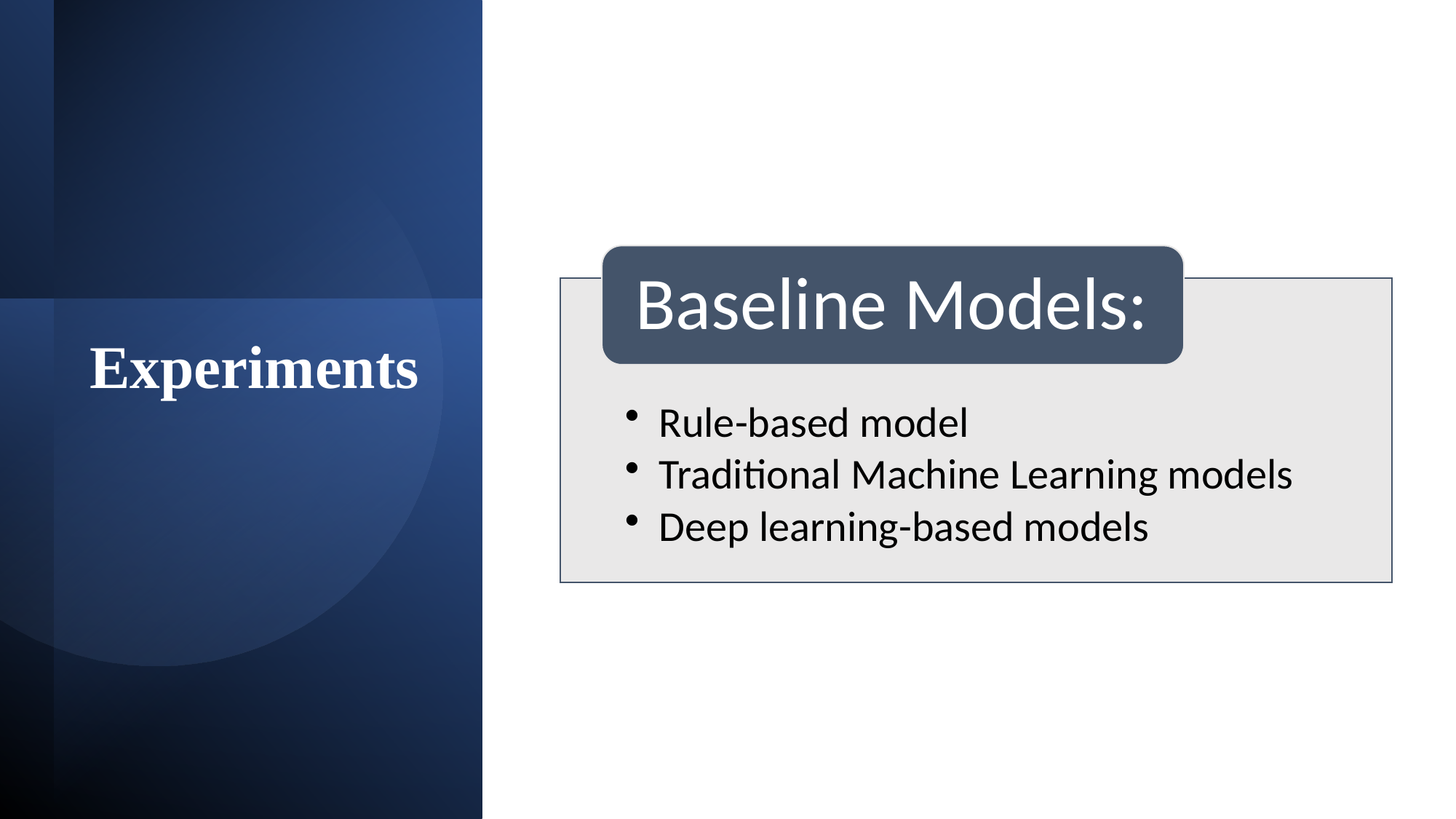

Rule-based model
Traditional Machine Learning models
Deep learning-based models
Baseline Models:

# Experiments